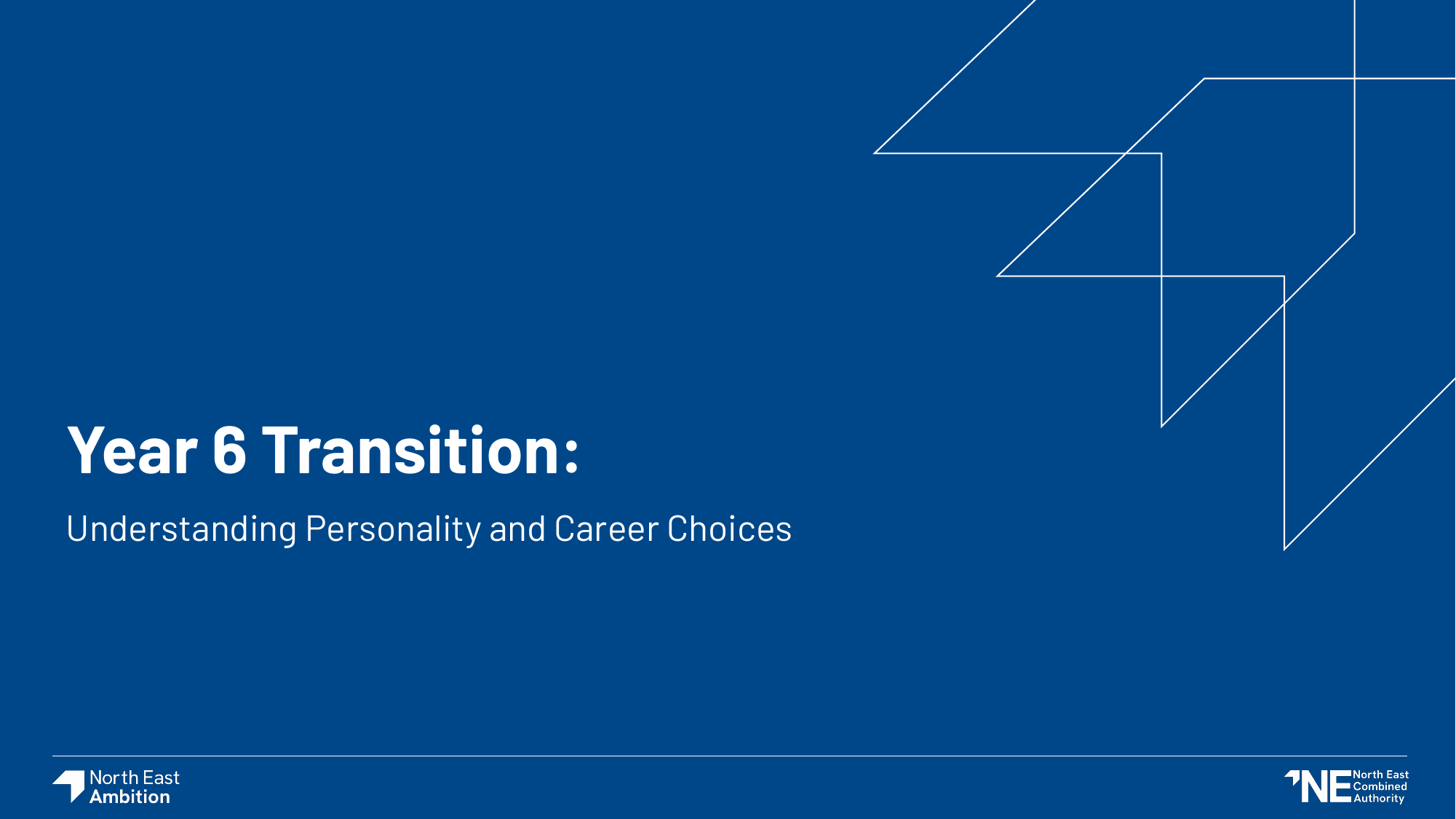

# Year 6 Transition:
Understanding Personality and Career Choices